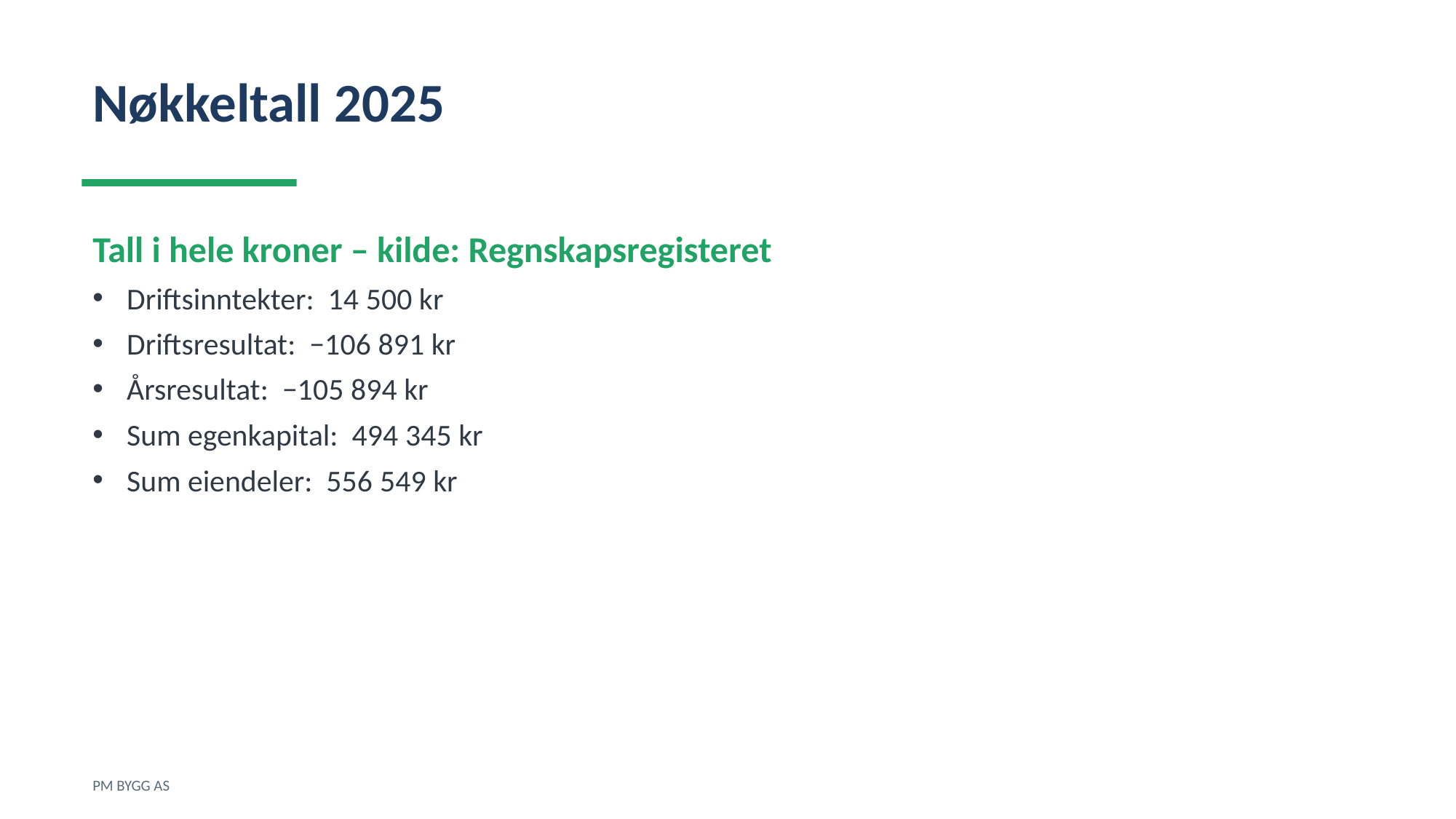

Nøkkeltall 2025

Tall i hele kroner – kilde: Regnskapsregisteret
Driftsinntekter:  14 500 kr
Driftsresultat:  −106 891 kr
Årsresultat:  −105 894 kr
Sum egenkapital:  494 345 kr
Sum eiendeler:  556 549 kr
PM BYGG AS